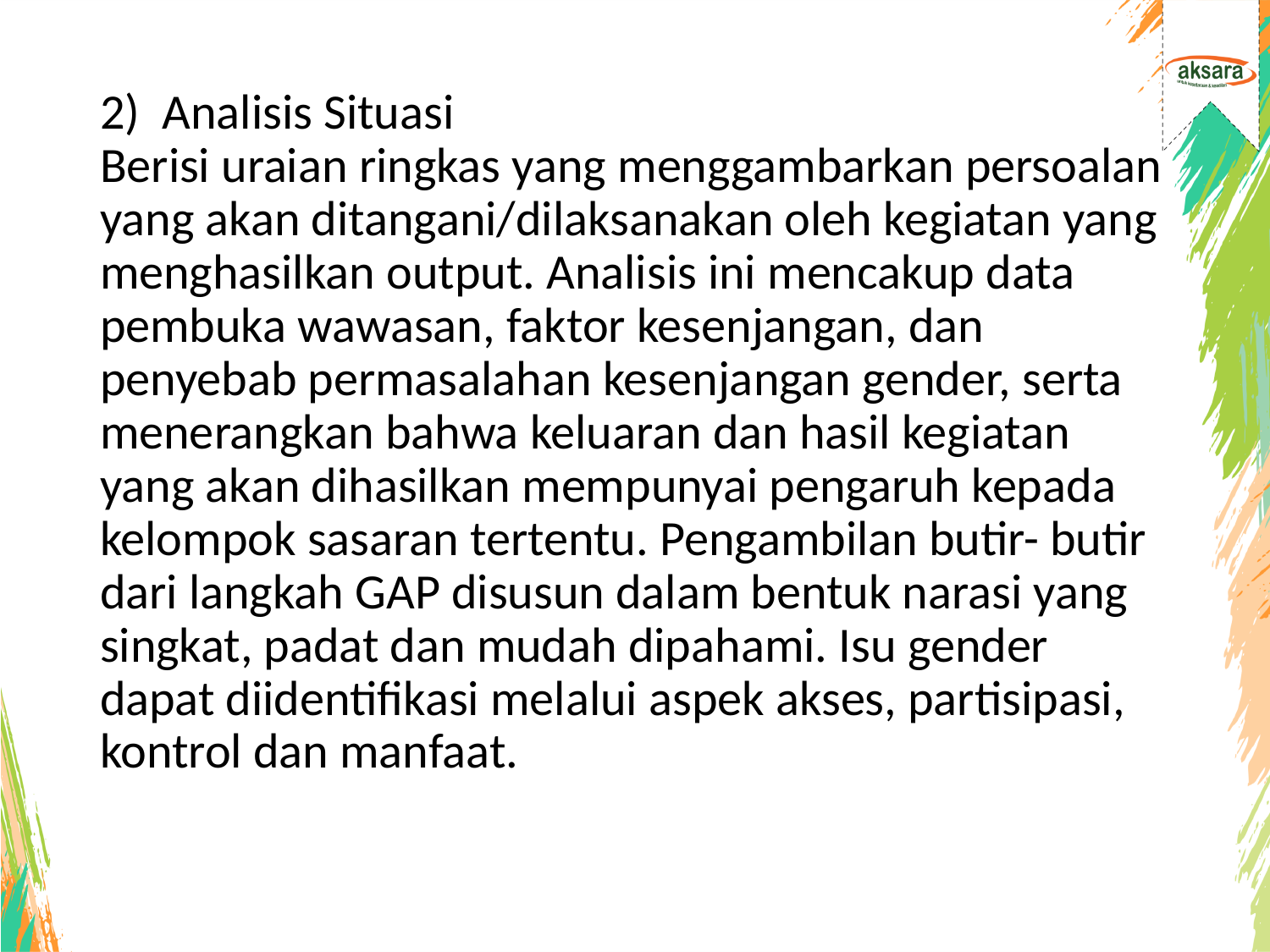

2)  Analisis Situasi
Berisi uraian ringkas yang menggambarkan persoalan yang akan ditangani/dilaksanakan oleh kegiatan yang menghasilkan output. Analisis ini mencakup data pembuka wawasan, faktor kesenjangan, dan penyebab permasalahan kesenjangan gender, serta menerangkan bahwa keluaran dan hasil kegiatan yang akan dihasilkan mempunyai pengaruh kepada kelompok sasaran tertentu. Pengambilan butir- butir dari langkah GAP disusun dalam bentuk narasi yang singkat, padat dan mudah dipahami. Isu gender dapat diidentifikasi melalui aspek akses, partisipasi, kontrol dan manfaat.